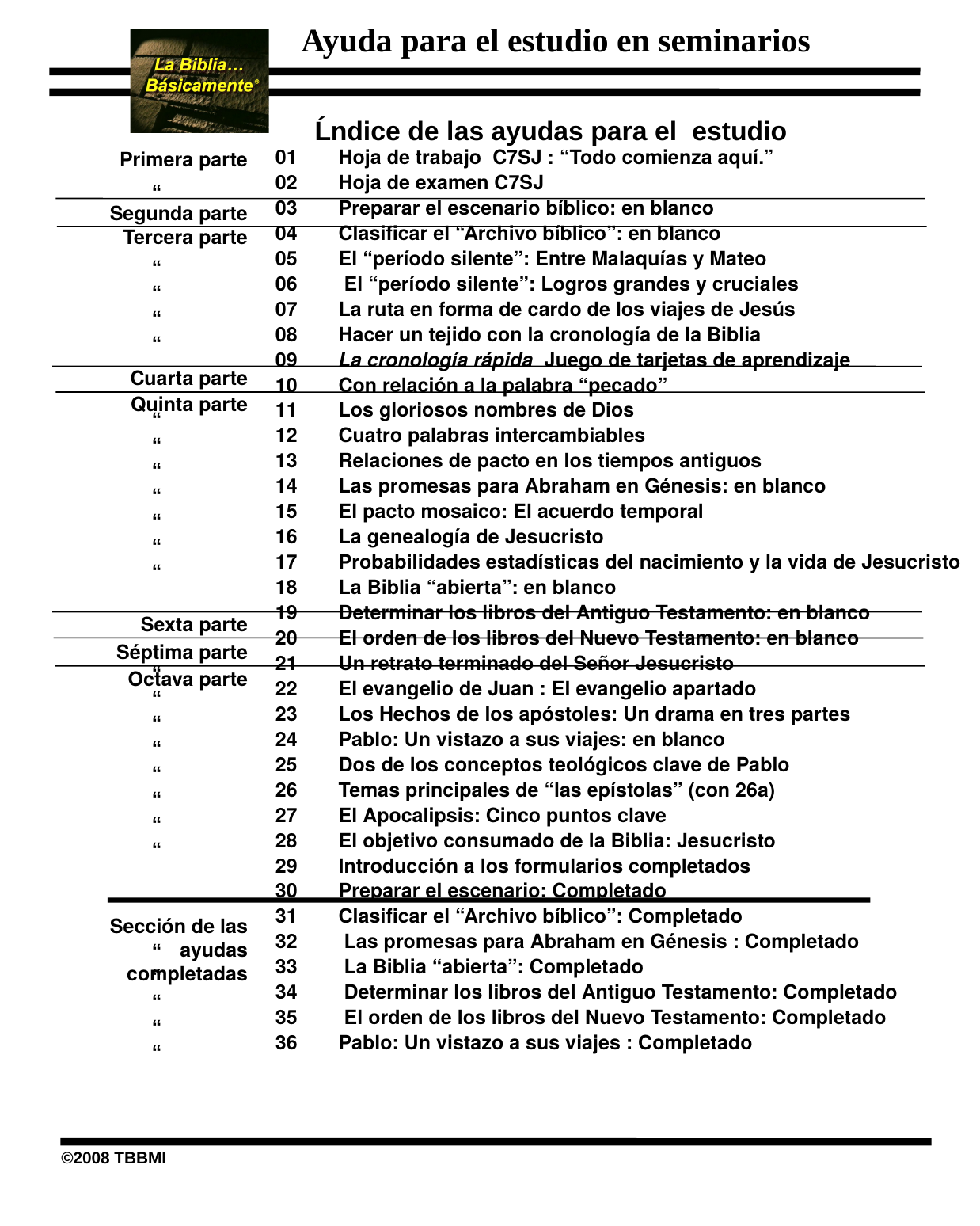

Ĺndice de las ayudas para el  estudio
Primera parte
01	Hoja de trabajo  C7SJ : “Todo comienza aquí.”
02	Hoja de examen C7SJ
03	Preparar el escenario bíblico: en blanco
04	Clasificar el “Archivo bíblico”: en blanco
05	El “período silente”: Entre Malaquías y Mateo
06	 El “período silente”: Logros grandes y cruciales
07	La ruta en forma de cardo de los viajes de Jesús
08	Hacer un tejido con la cronología de la Biblia
09	La cronología rápida  Juego de tarjetas de aprendizaje
10	Con relación a la palabra “pecado”
11	Los gloriosos nombres de Dios
12	Cuatro palabras intercambiables
13	Relaciones de pacto en los tiempos antiguos
14	Las promesas para Abraham en Génesis: en blanco
15	El pacto mosaico: El acuerdo temporal
16	La genealogía de Jesucristo
Probabilidades estadísticas del nacimiento y la vida de Jesucristo
La Biblia “abierta”: en blanco
19	Determinar los libros del Antiguo Testamento: en blanco
20	El orden de los libros del Nuevo Testamento: en blanco
21	Un retrato terminado del Señor Jesucristo
22	El evangelio de Juan : El evangelio apartado
23	Los Hechos de los apóstoles: Un drama en tres partes
24	Pablo: Un vistazo a sus viajes: en blanco
Dos de los conceptos teológicos clave de Pablo
26	Temas principales de “las epístolas” (con 26a)
El Apocalipsis: Cinco puntos clave
El objetivo consumado de la Biblia: Jesucristo
29	Introducción a los formularios completados
30	Preparar el escenario: Completado
31	Clasificar el “Archivo bíblico”: Completado
32	 Las promesas para Abraham en Génesis : Completado
33	 La Biblia “abierta”: Completado
34	 Determinar los libros del Antiguo Testamento: Completado
35	 El orden de los libros del Nuevo Testamento: Completado
36	Pablo: Un vistazo a sus viajes : Completado

“

“
“
“
“

“
“
“
“
“
“
“

“
“
“
“
“
“
“
“

“
“
“
“
“
Segunda parte

     Tercera parte

Cuarta parte

Quinta parte

Sexta parte

Séptima parte

Octava parte

Sección de las ayudas completadas